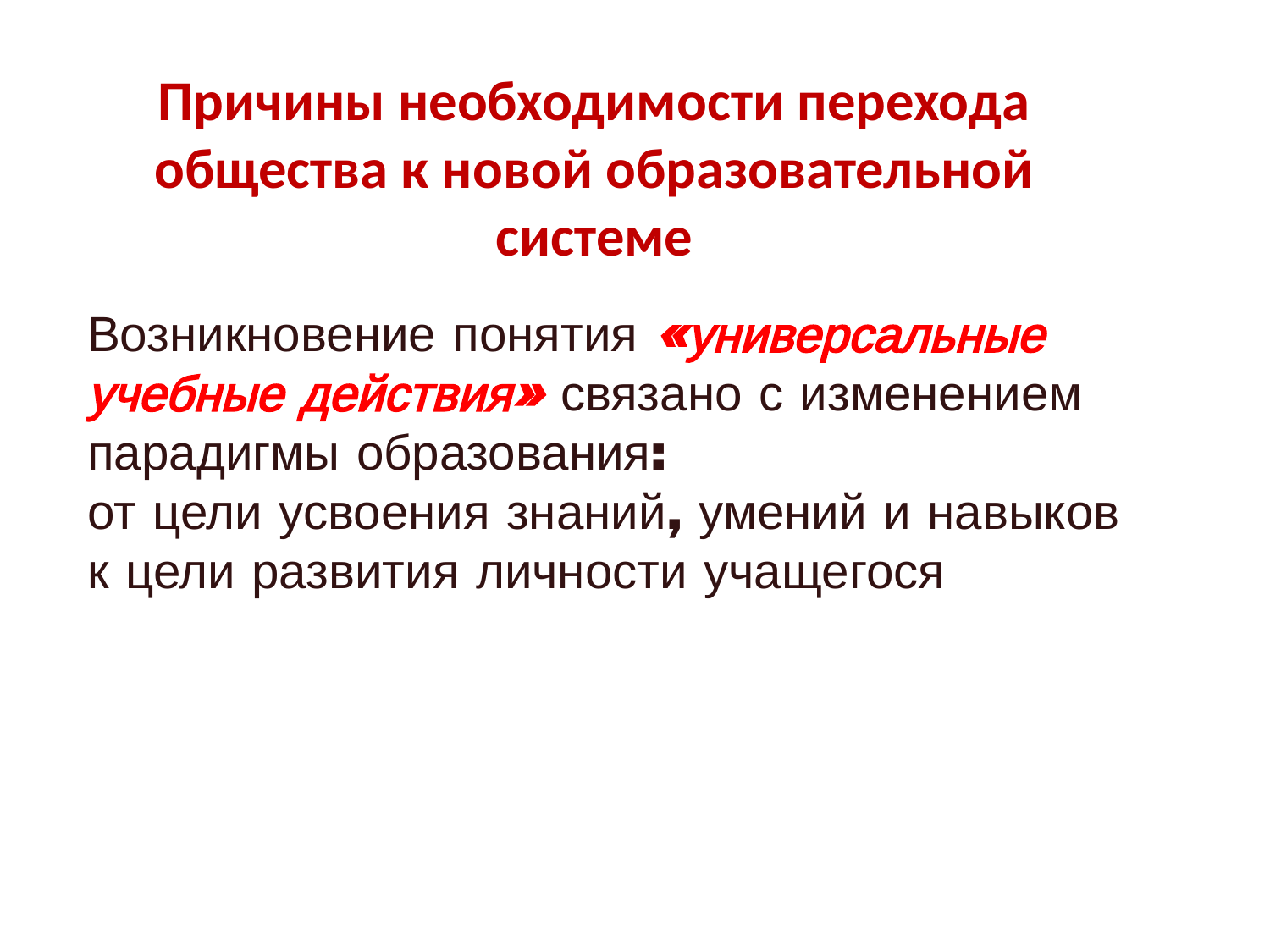

Причины необходимости перехода общества к новой образовательной системе
Возникновение понятия «универсальные учебные действия» связано с изменением парадигмы образования:
от цели усвоения знаний, умений и навыков
к цели развития личности учащегося